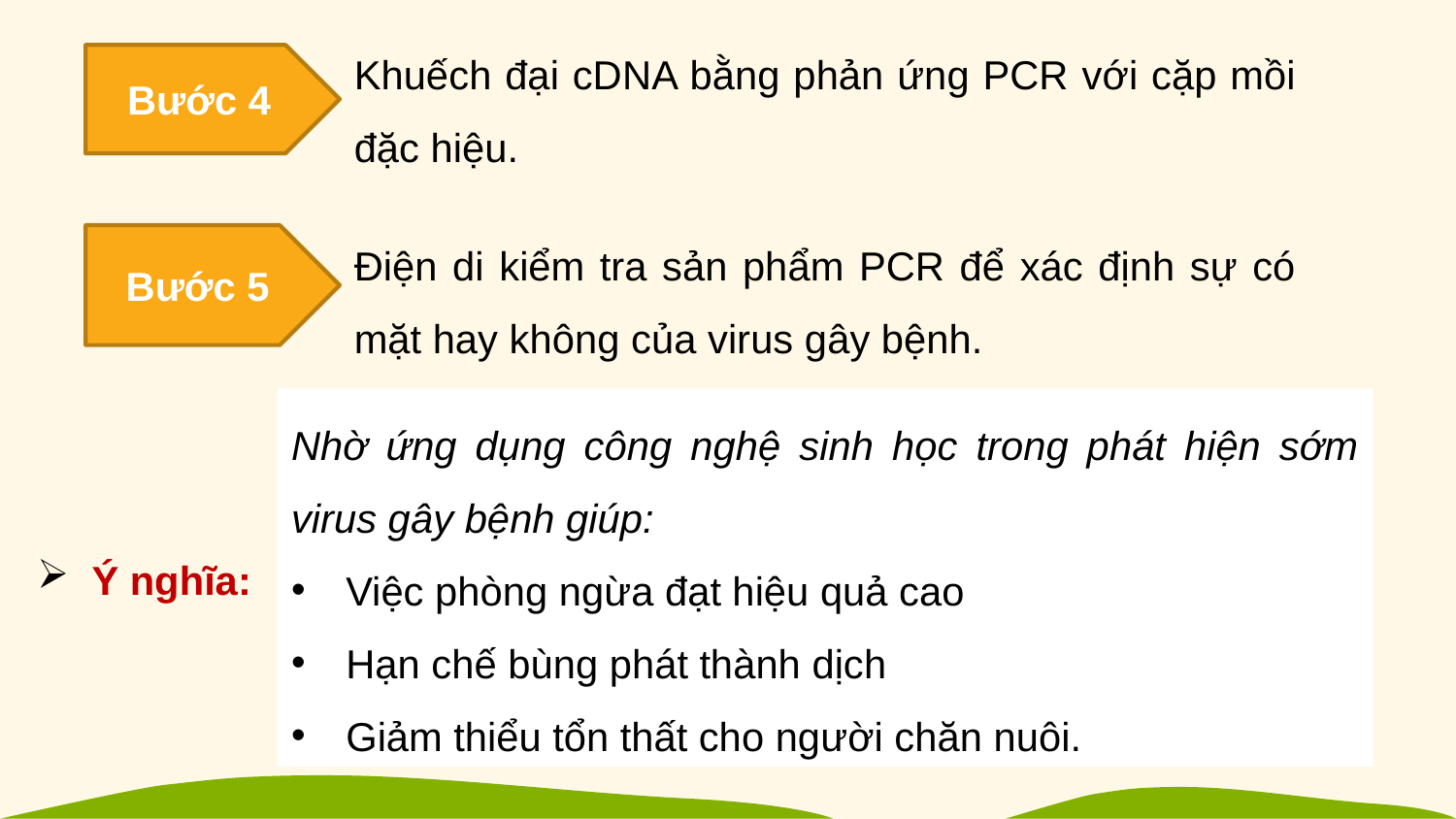

Khuếch đại cDNA bằng phản ứng PCR với cặp mồi đặc hiệu.
Bước 4
Điện di kiểm tra sản phẩm PCR để xác định sự có mặt hay không của virus gây bệnh.
Bước 5
Nhờ ứng dụng công nghệ sinh học trong phát hiện sớm virus gây bệnh giúp:
Việc phòng ngừa đạt hiệu quả cao
Hạn chế bùng phát thành dịch
Giảm thiểu tổn thất cho người chăn nuôi.
Ý nghĩa: